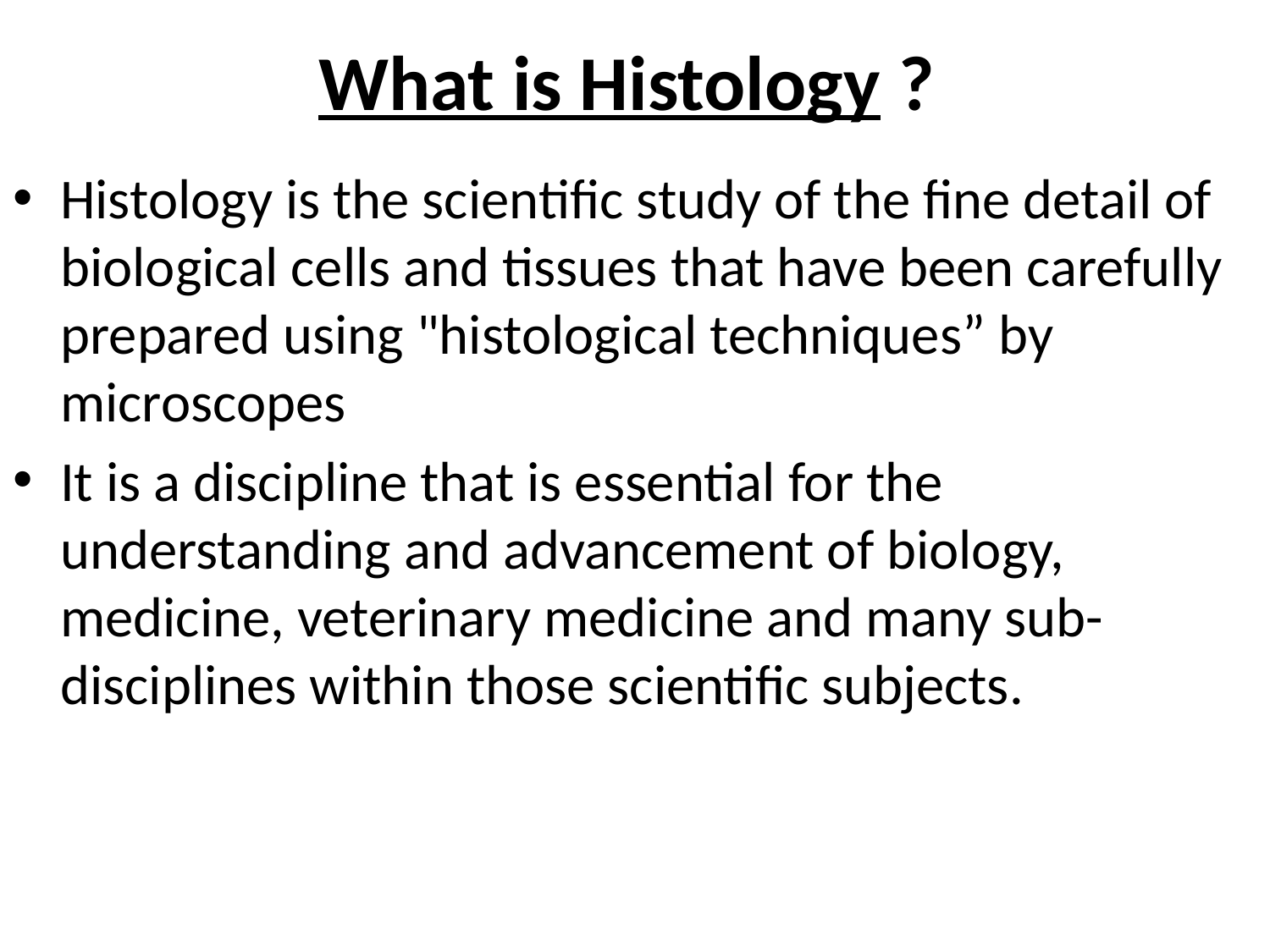

# What is Histology ?
Histology is the scientific study of the fine detail of biological cells and tissues that have been carefully prepared using "histological techniques” by microscopes
It is a discipline that is essential for the understanding and advancement of biology, medicine, veterinary medicine and many sub-disciplines within those scientific subjects.